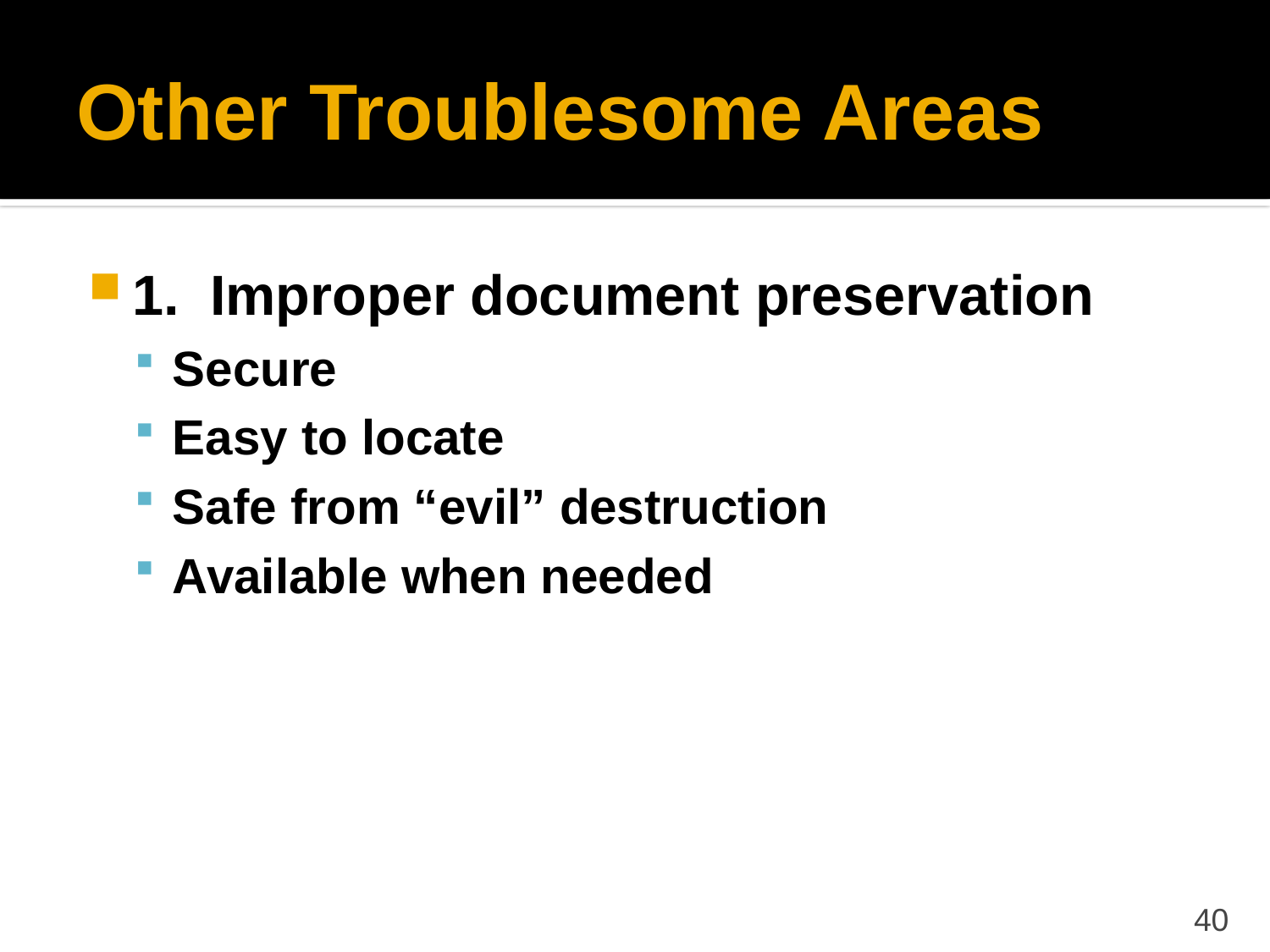

# Other Troublesome Areas
1.  Improper document preservation
Secure
Easy to locate
Safe from “evil” destruction
Available when needed
40